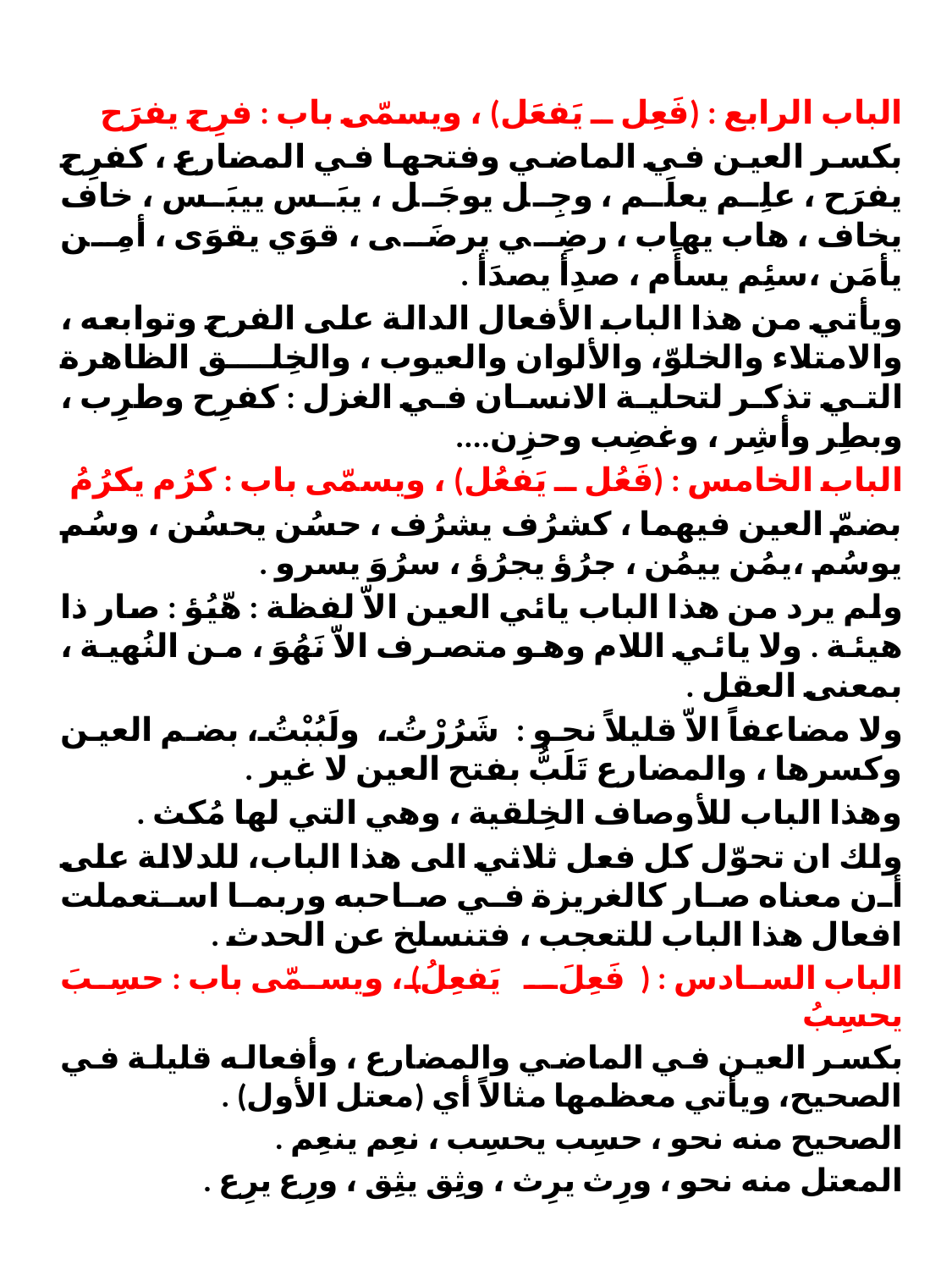

#
الباب الرابع : (فَعِل ــ يَفعَل) ، ويسمّى باب : فرِح يفرَح
بكسر العين في الماضي وفتحها في المضارع ، كفرِح يفرَح ، علِم يعلَم ، وجِل يوجَل ، يبَس ييبَس ، خاف يخاف ، هاب يهاب ، رضِي يرضَى ، قوَي يقوَى ، أمِن يأمَن ،سئِم يسأَم ، صدِأ يصدَأ .
ويأتي من هذا الباب الأفعال الدالة على الفرح وتوابعه ، والامتلاء والخلوّ، والألوان والعيوب ، والخِلق الظاهرة التي تذكر لتحلية الانسان في الغزل : كفرِح وطرِب ، وبطِر وأشِر ، وغضِب وحزِن....
الباب الخامس : (فَعُل ــ يَفعُل) ، ويسمّى باب : كرُم يكرُمُ
بضمّ العين فيهما ، كشرُف يشرُف ، حسُن يحسُن ، وسُم يوسُم ،يمُن ييمُن ، جرُؤ يجرُؤ ، سرُوَ يسرو .
ولم يرد من هذا الباب يائي العين الاّ لفظة : هّيُؤ : صار ذا هيئة . ولا يائي اللام وهو متصرف الاّ نَهُوَ ، من النُهية ، بمعنى العقل .
ولا مضاعفاً الاّ قليلاً نحو : شَرُرْتُ ، ولَبُبْتُ ، بضم العين وكسرها ، والمضارع تَلَبُّ بفتح العين لا غير .
وهذا الباب للأوصاف الخِلقية ، وهي التي لها مُكث .
ولك ان تحوّل كل فعل ثلاثي الى هذا الباب، للدلالة على أن معناه صار كالغريزة في صاحبه وربما استعملت افعال هذا الباب للتعجب ، فتنسلخ عن الحدث .
الباب السادس : (فَعِلَ ـ يَفعِلُ) ، ويسمّى باب : حسِبَ يحسِبُ
بكسر العين في الماضي والمضارع ، وأفعاله قليلة في الصحيح، ويأتي معظمها مثالاً أي (معتل الأول) .
الصحيح منه نحو ، حسِب يحسِب ، نعِم ينعِم .
المعتل منه نحو ، ورِث يرِث ، وثِق يثِق ، ورِع يرِع .